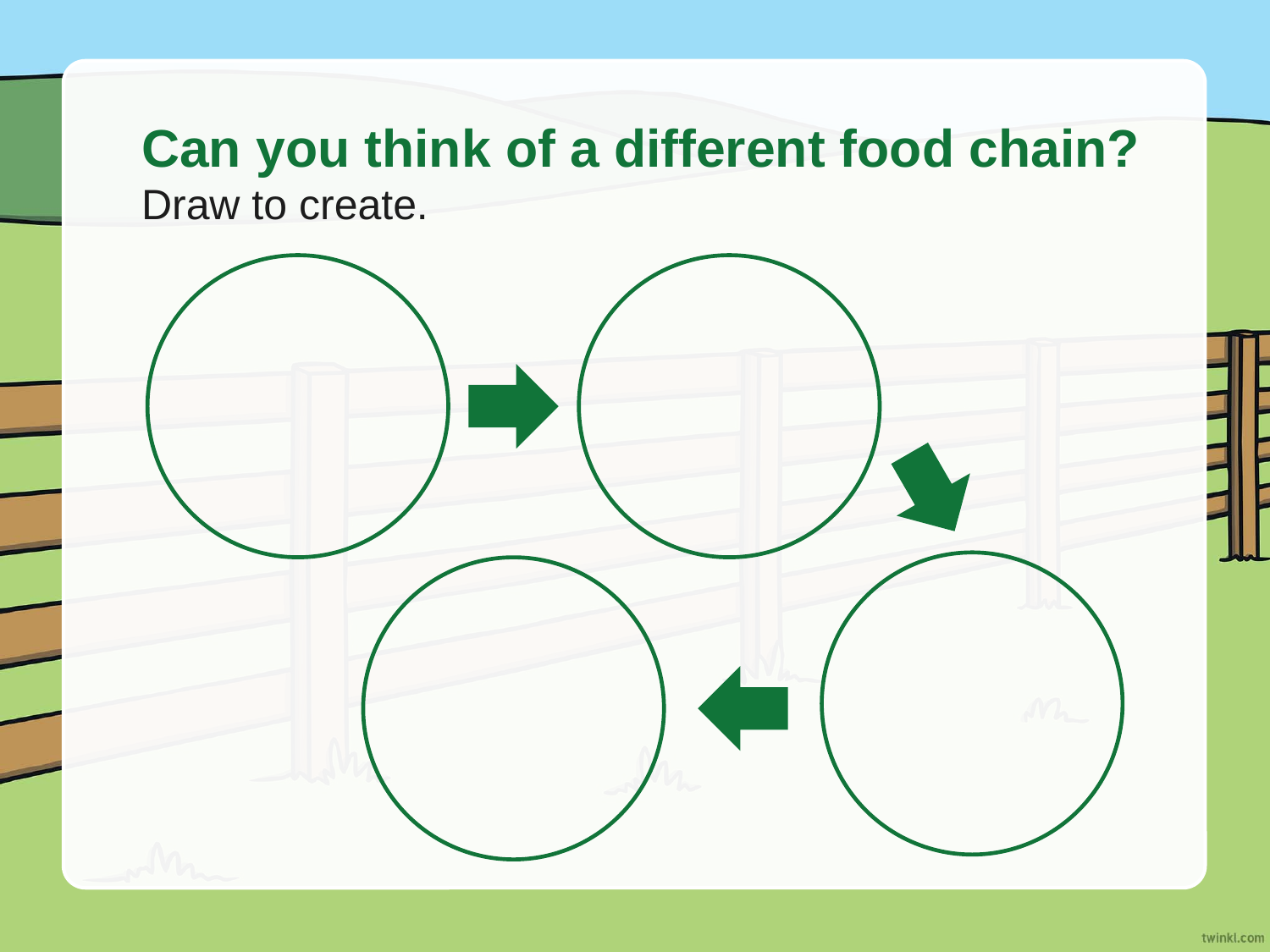

Can you think of a different food chain?
Draw to create.